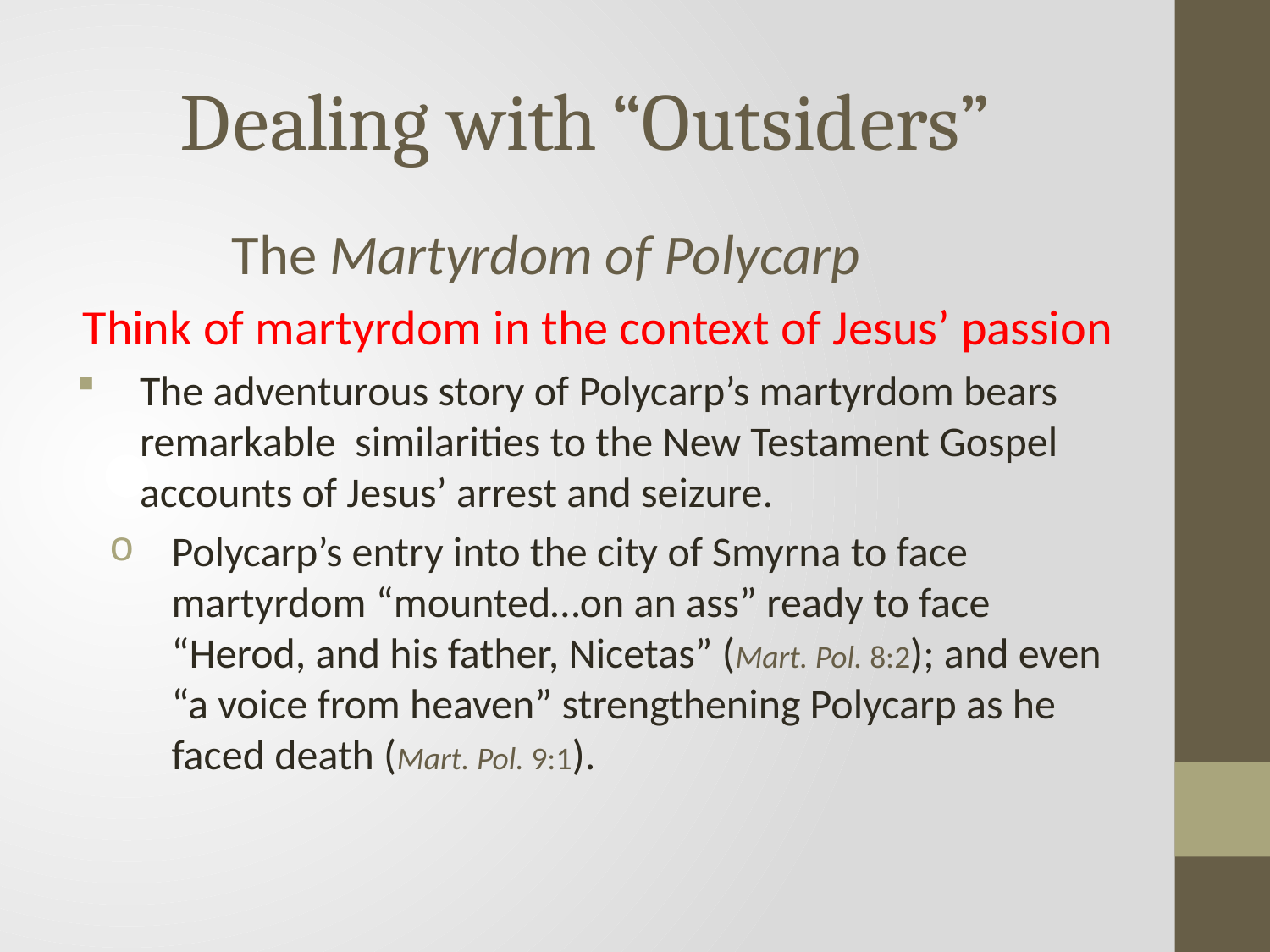

# Dealing with “Outsiders”
The Martyrdom of Polycarp
Think of martyrdom in the context of Jesus’ passion
The adventurous story of Polycarp’s martyrdom bears remarkable  similarities to the New Testament Gospel accounts of Jesus’ arrest and seizure.
Polycarp’s entry into the city of Smyrna to face martyrdom “mounted…on an ass” ready to face “Herod, and his father, Nicetas” (Mart. Pol. 8:2); and even “a voice from heaven” strengthening Polycarp as he faced death (Mart. Pol. 9:1).